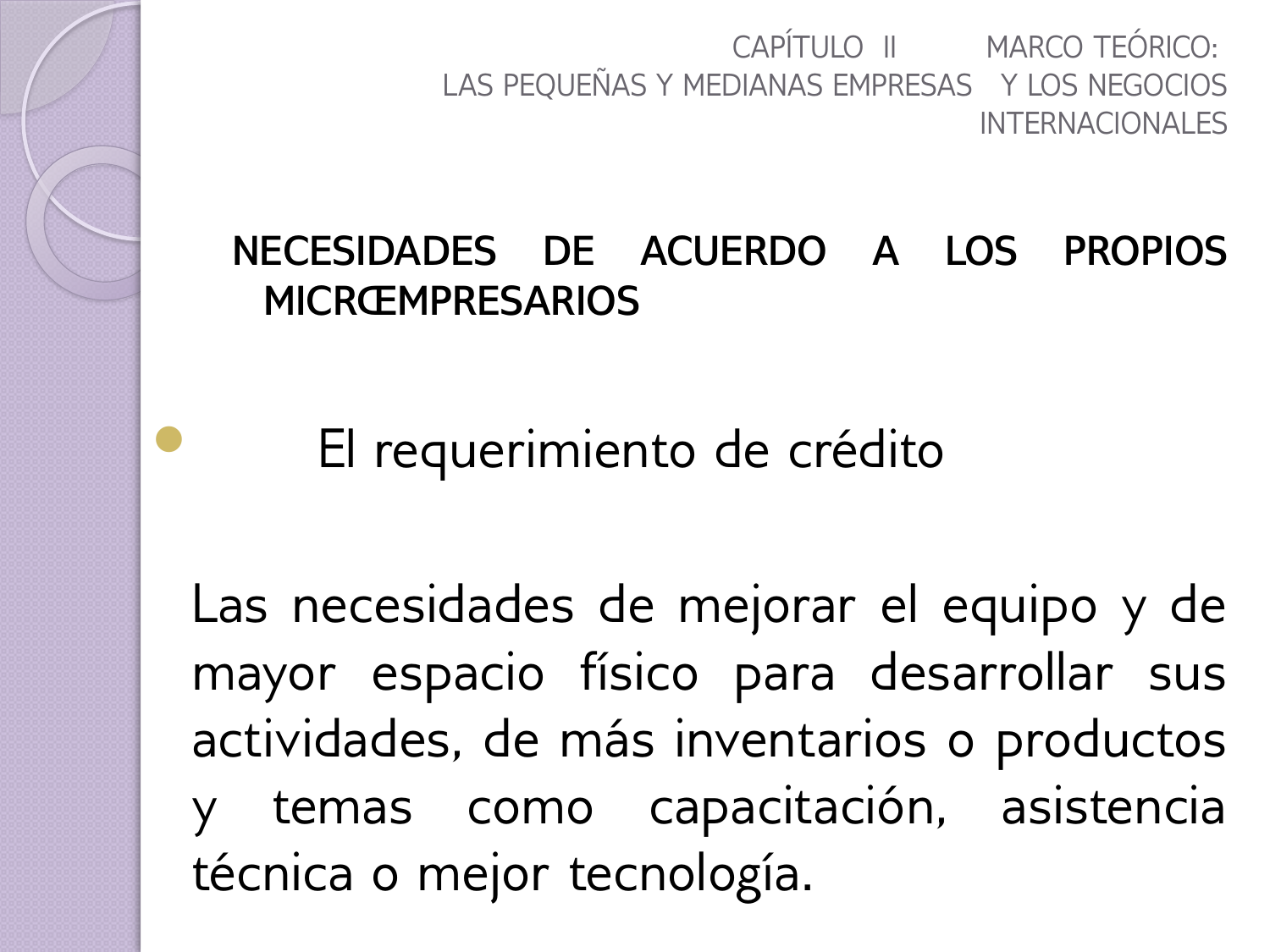

# CAPÍTULO  II	MARCO TEÓRICO: LAS PEQUEÑAS Y MEDIANAS EMPRESAS   Y LOS NEGOCIOS INTERNACIONALES

NECESIDADES DE ACUERDO A LOS PROPIOS MICROEMPRESARIOS

	El requerimiento de crédito

	Las necesidades de mejorar el equipo y de mayor espacio físico para desarrollar sus actividades, de más inventarios o productos y temas como capacitación, asistencia técnica o mejor tecnología.